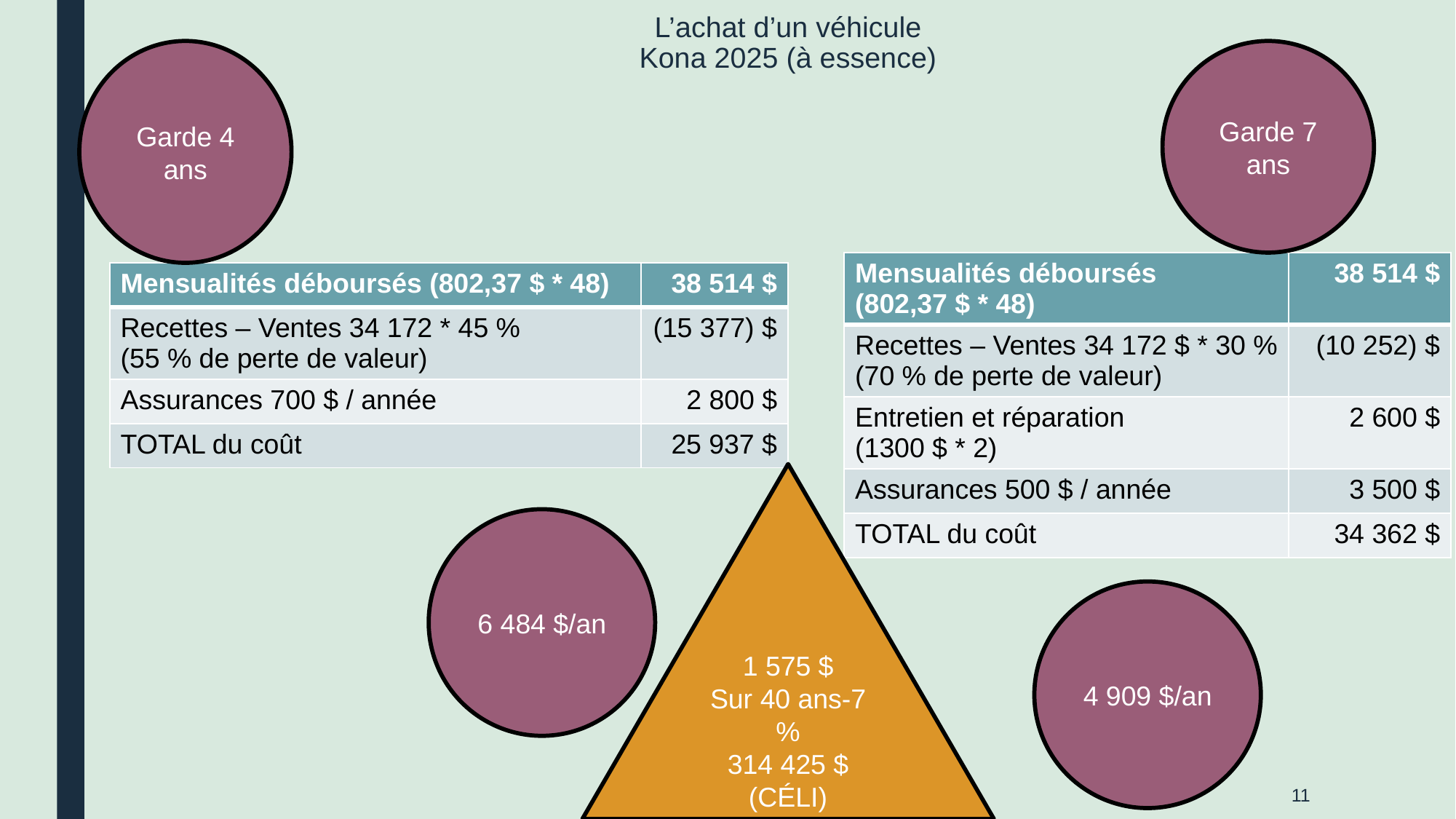

# L’achat d’un véhicule Kona 2025 (à essence)
Garde 4 ans
Garde 7 ans
| Mensualités déboursés (802,37 $ \* 48) | 38 514 $ |
| --- | --- |
| Recettes – Ventes 34 172 $ \* 30 % (70 % de perte de valeur) | (10 252) $ |
| Entretien et réparation (1300 $ \* 2) | 2 600 $ |
| Assurances 500 $ / année | 3 500 $ |
| TOTAL du coût | 34 362 $ |
| Mensualités déboursés (802,37 $ \* 48) | 38 514 $ |
| --- | --- |
| Recettes – Ventes 34 172 \* 45 % (55 % de perte de valeur) | (15 377) $ |
| Assurances 700 $ / année | 2 800 $ |
| TOTAL du coût | 25 937 $ |
1 575 $
Sur 40 ans-7 %
314 425 $ (CÉLI)
6 484 $/an
4 909 $/an
11